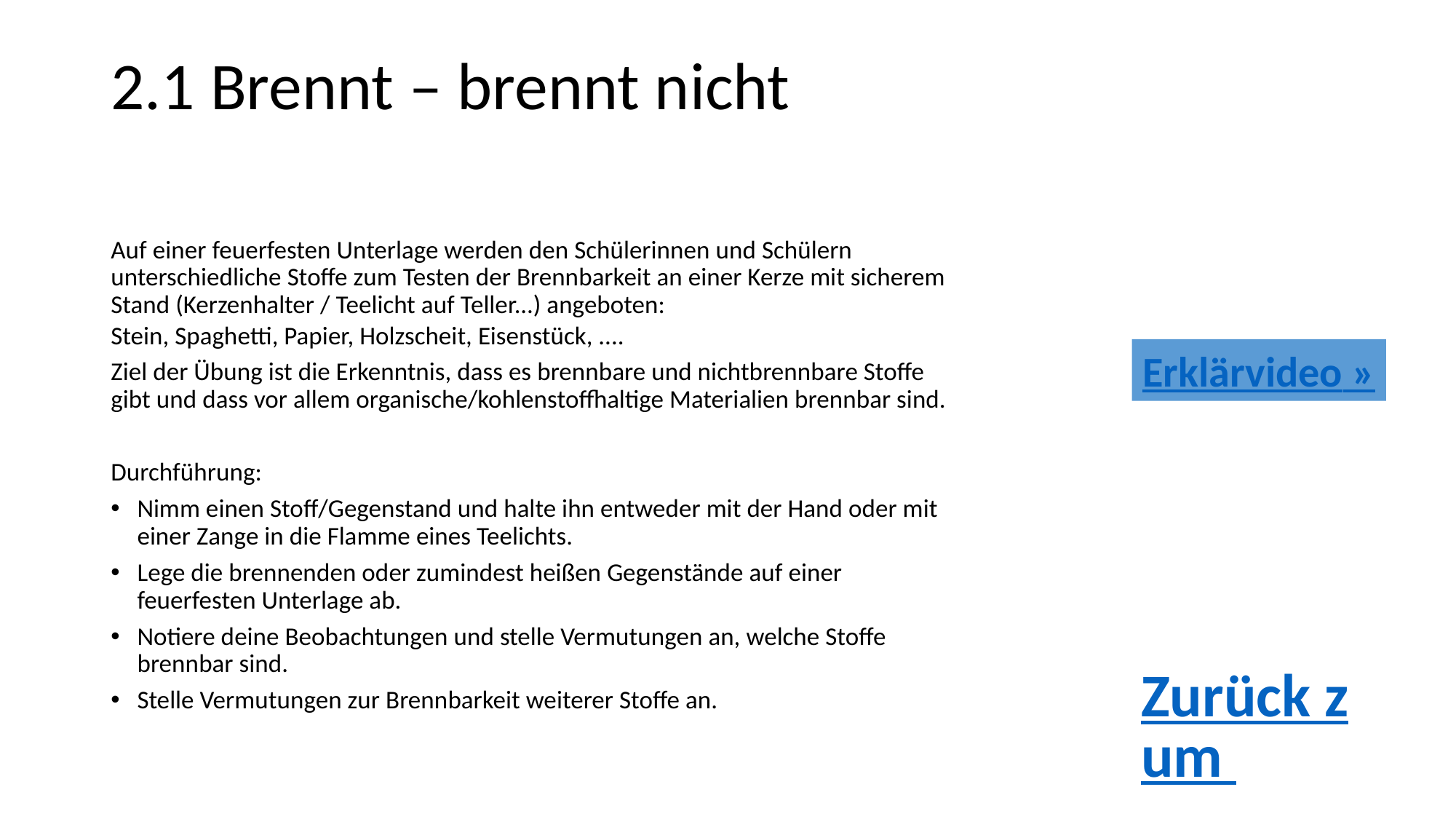

# 2.1 Brennt – brennt nicht
Auf einer feuerfesten Unterlage werden den Schülerinnen und Schülern unterschiedliche Stoffe zum Testen der Brennbarkeit an einer Kerze mit sicherem Stand (Kerzenhalter / Teelicht auf Teller...) angeboten:
Stein, Spaghetti, Papier, Holzscheit, Eisenstück, ....
Ziel der Übung ist die Erkenntnis, dass es brennbare und nichtbrennbare Stoffe gibt und dass vor allem organische/kohlenstoffhaltige Materialien brennbar sind.

Durchführung:
Nimm einen Stoff/Gegenstand und halte ihn entweder mit der Hand oder mit einer Zange in die Flamme eines Teelichts.
Lege die brennenden oder zumindest heißen Gegenstände auf einer feuerfesten Unterlage ab.
Notiere deine Beobachtungen und stelle Vermutungen an, welche Stoffe brennbar sind.
Stelle Vermutungen zur Brennbarkeit weiterer Stoffe an.

Erklärvideo »
Zurück zum »
Inhaltsverzeichnis